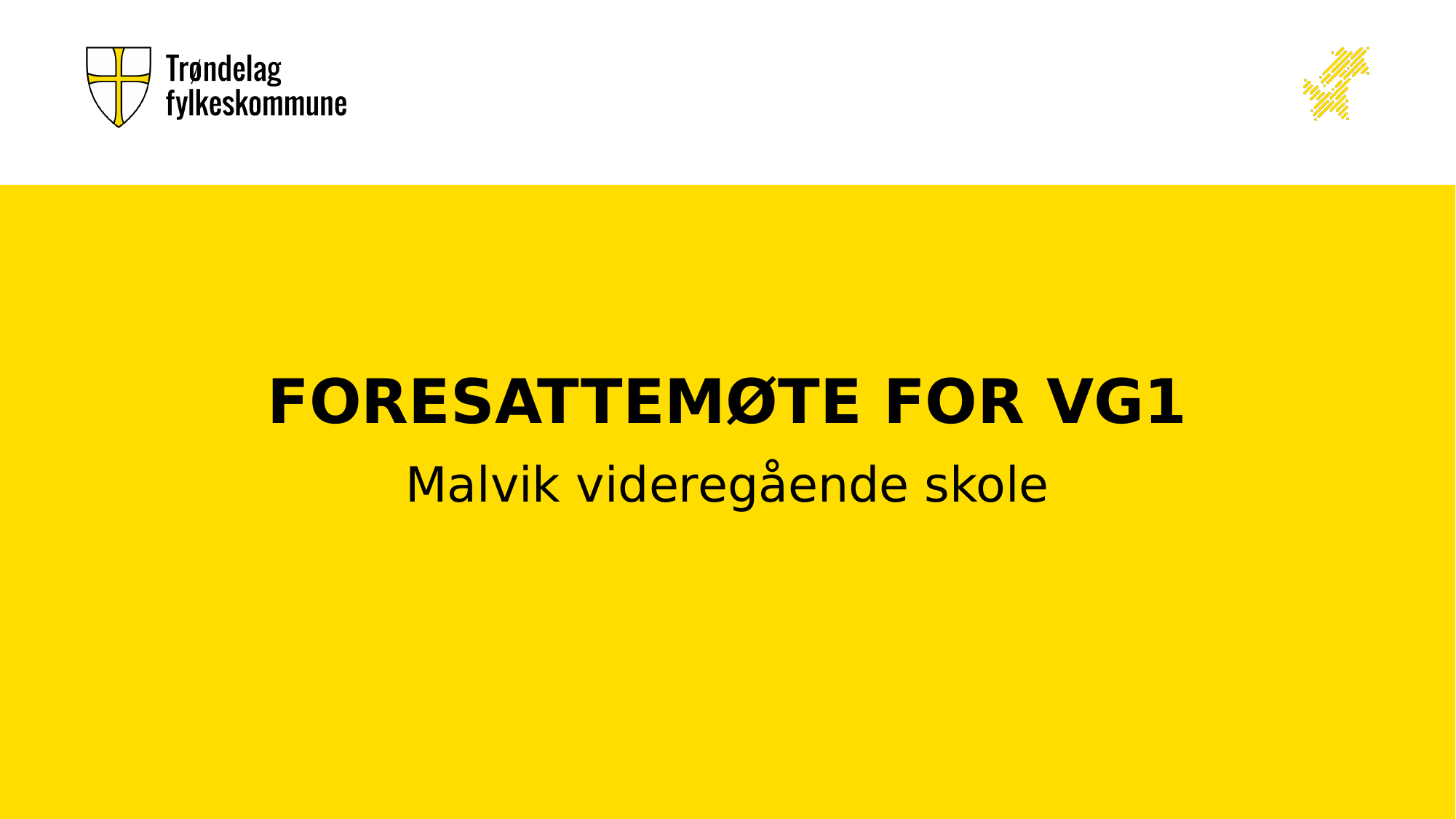

# FORESATTEmøte for vg1
Malvik videregående skole